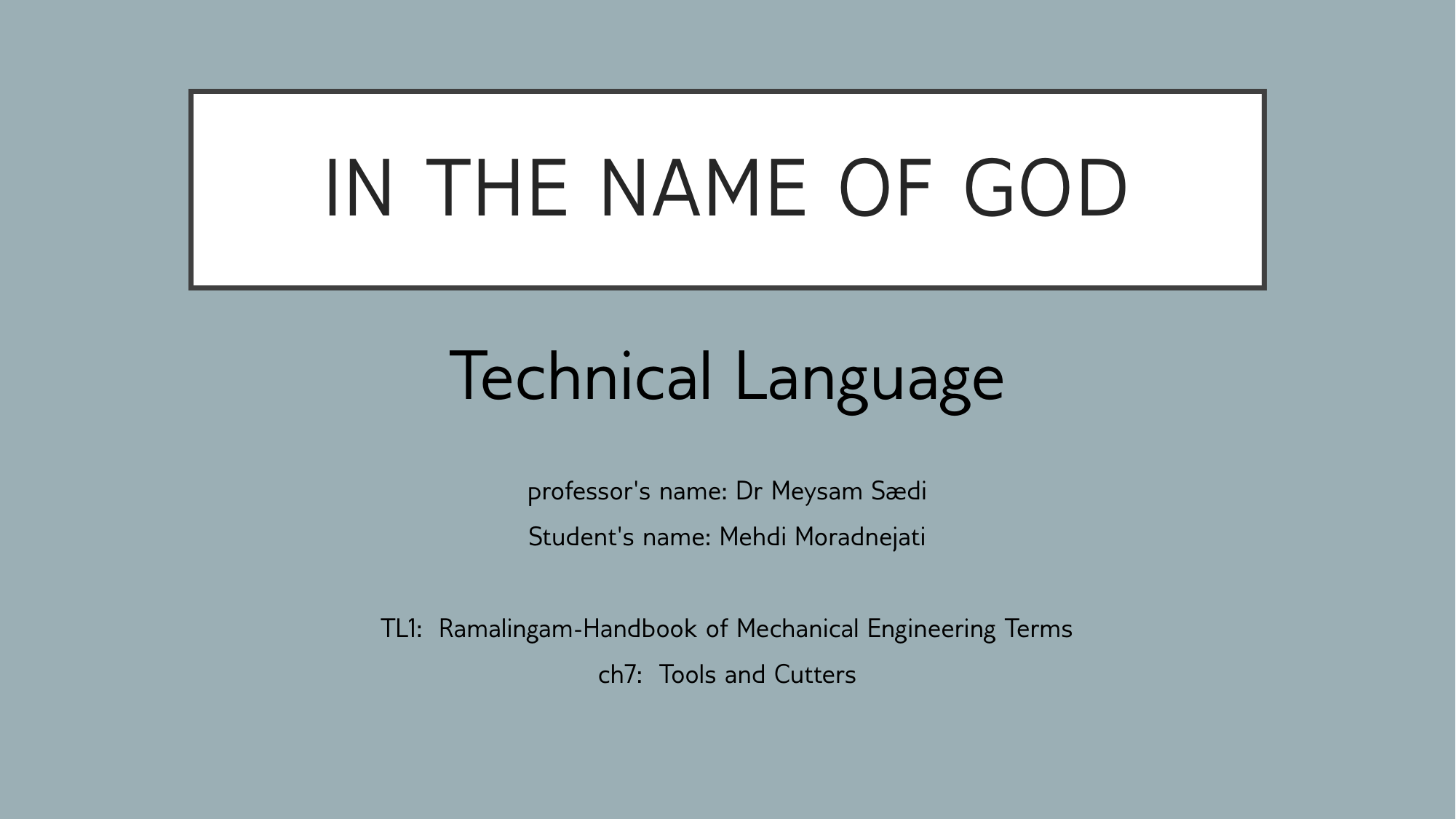

# In the Name of God
Technical Language

professor's name: Dr Meysam Saedi
Student's name: Mehdi Moradnejati

TL1:  Ramalingam-Handbook of Mechanical Engineering Terms
ch7:  Tools and Cutters